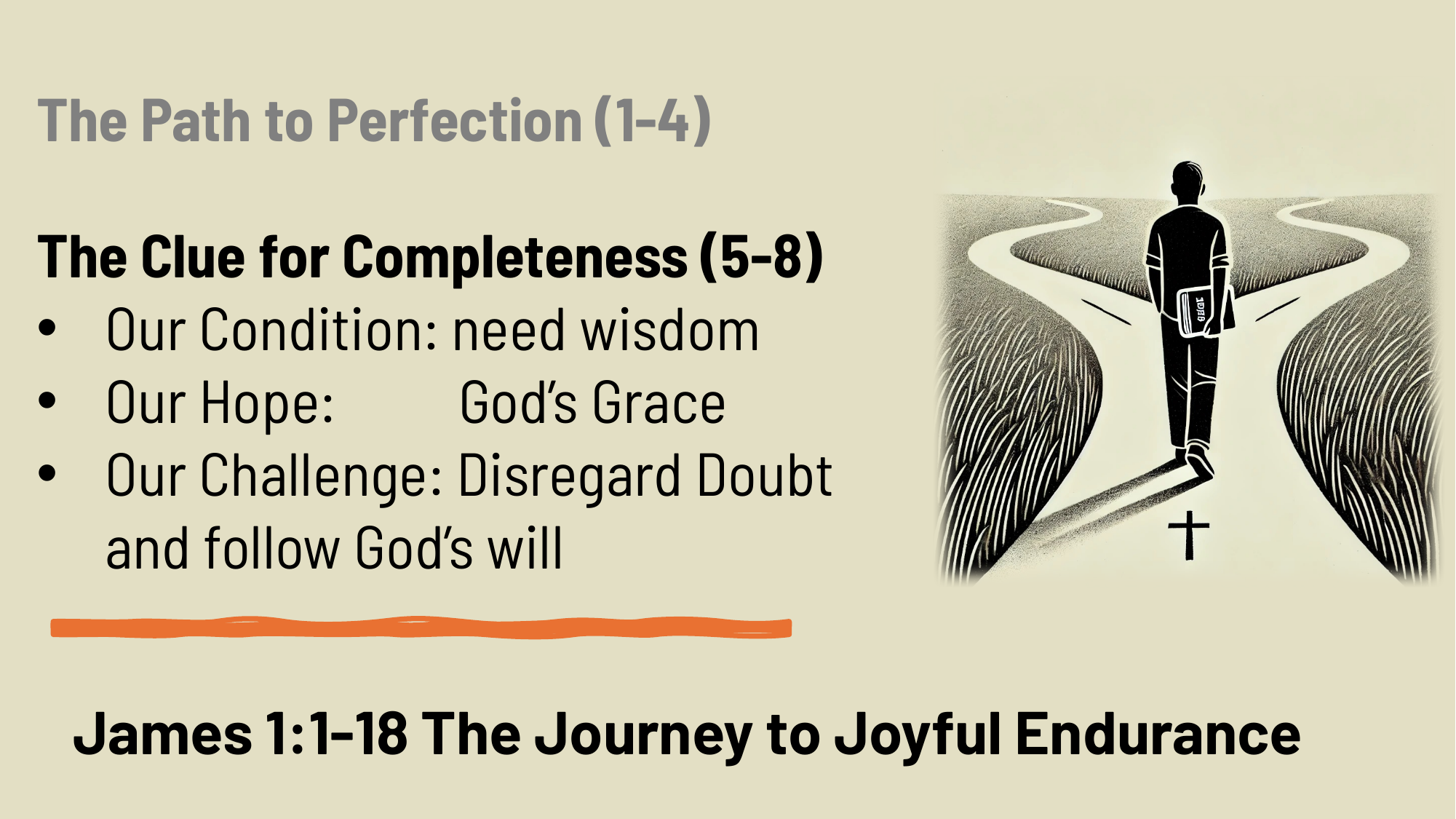

The Path to Perfection (1-4)
The Clue for Completeness (5-8)
Our Condition: need wisdom
Our Hope:          God’s Grace
Our Challenge: Disregard Doubt and follow God’s will